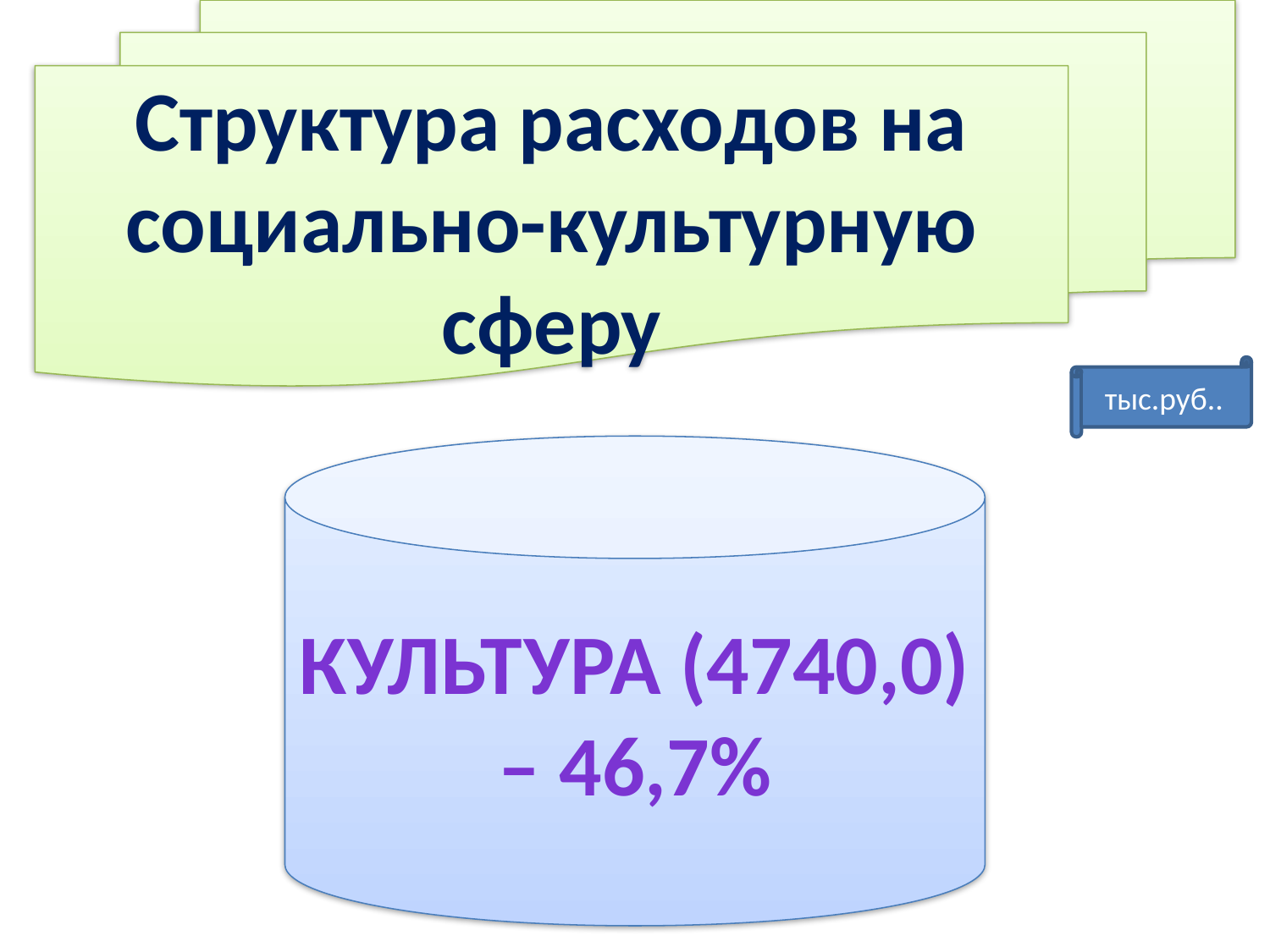

Структура расходов на социально-культурную сферу
тыс.руб..
Культура (4740,0) – 46,7%